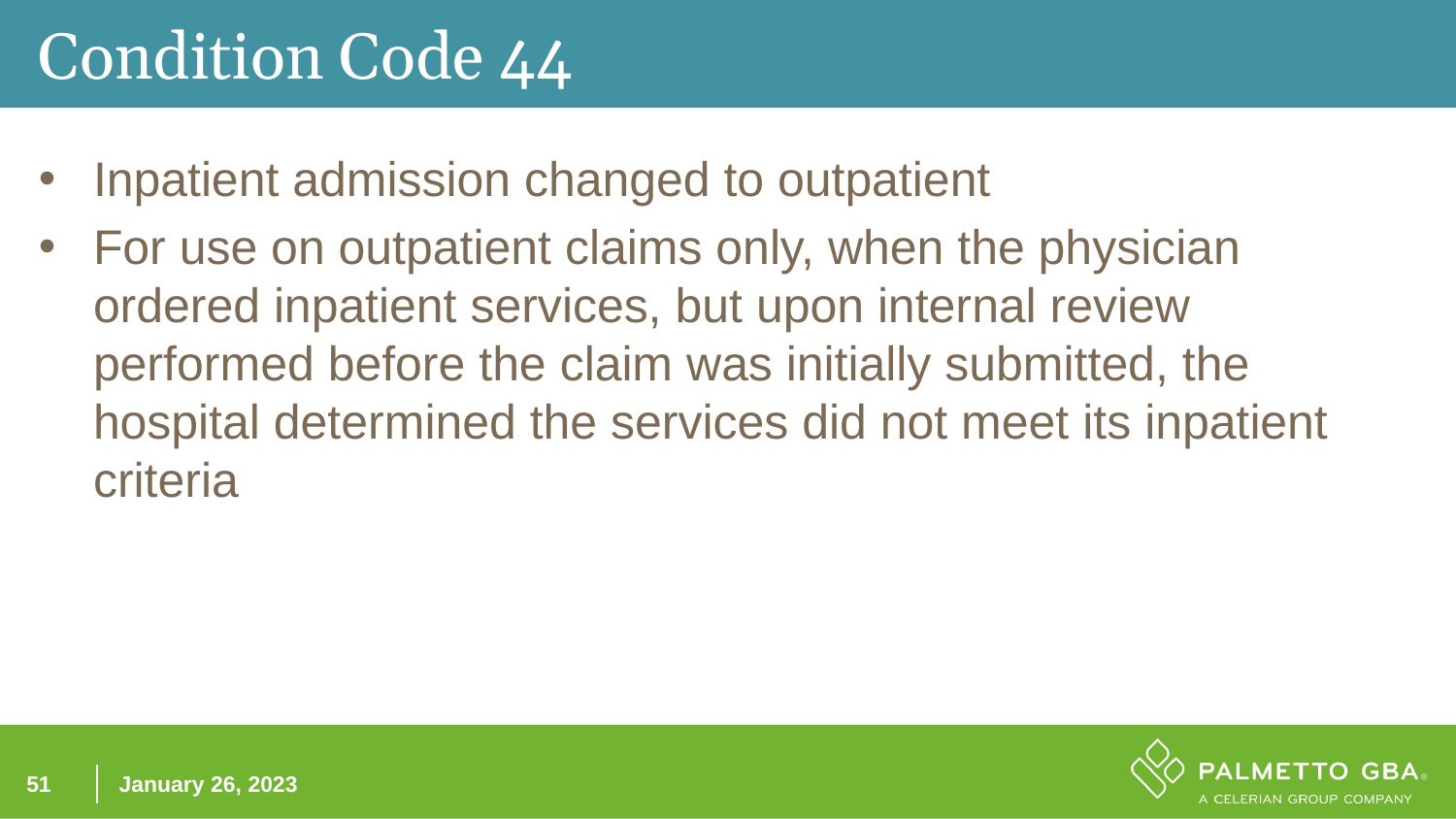

Condition Code 44
Inpatient admission changed to outpatient
For use on outpatient claims only, when the physician ordered inpatient services, but upon internal review performed before the claim was initially submitted, the hospital determined the services did not meet its inpatient criteria